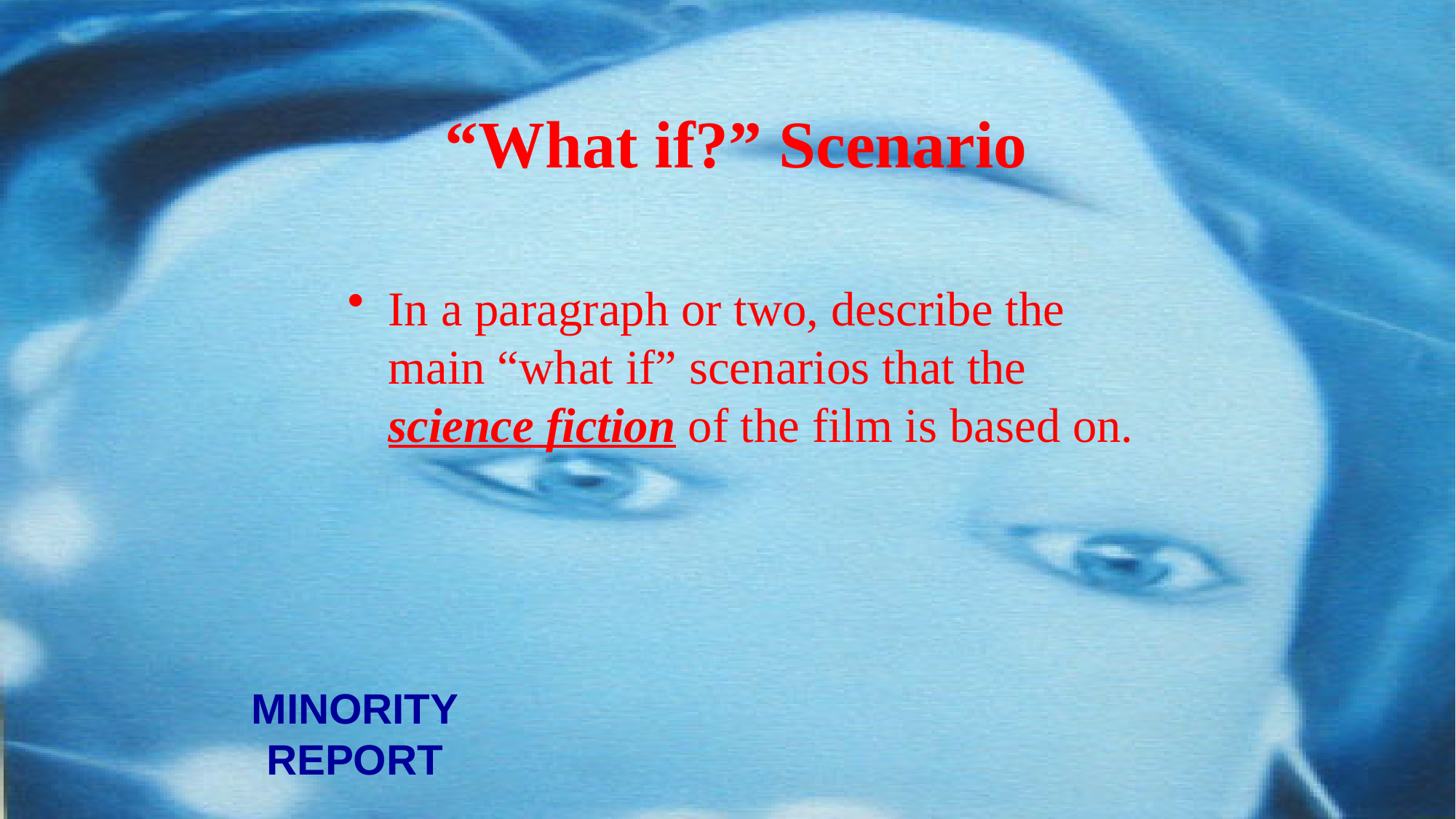

“What if?” Scenario

In a paragraph or two, describe the main “what if” scenarios that the science fiction of the film is based on.

MINORITY REPORT